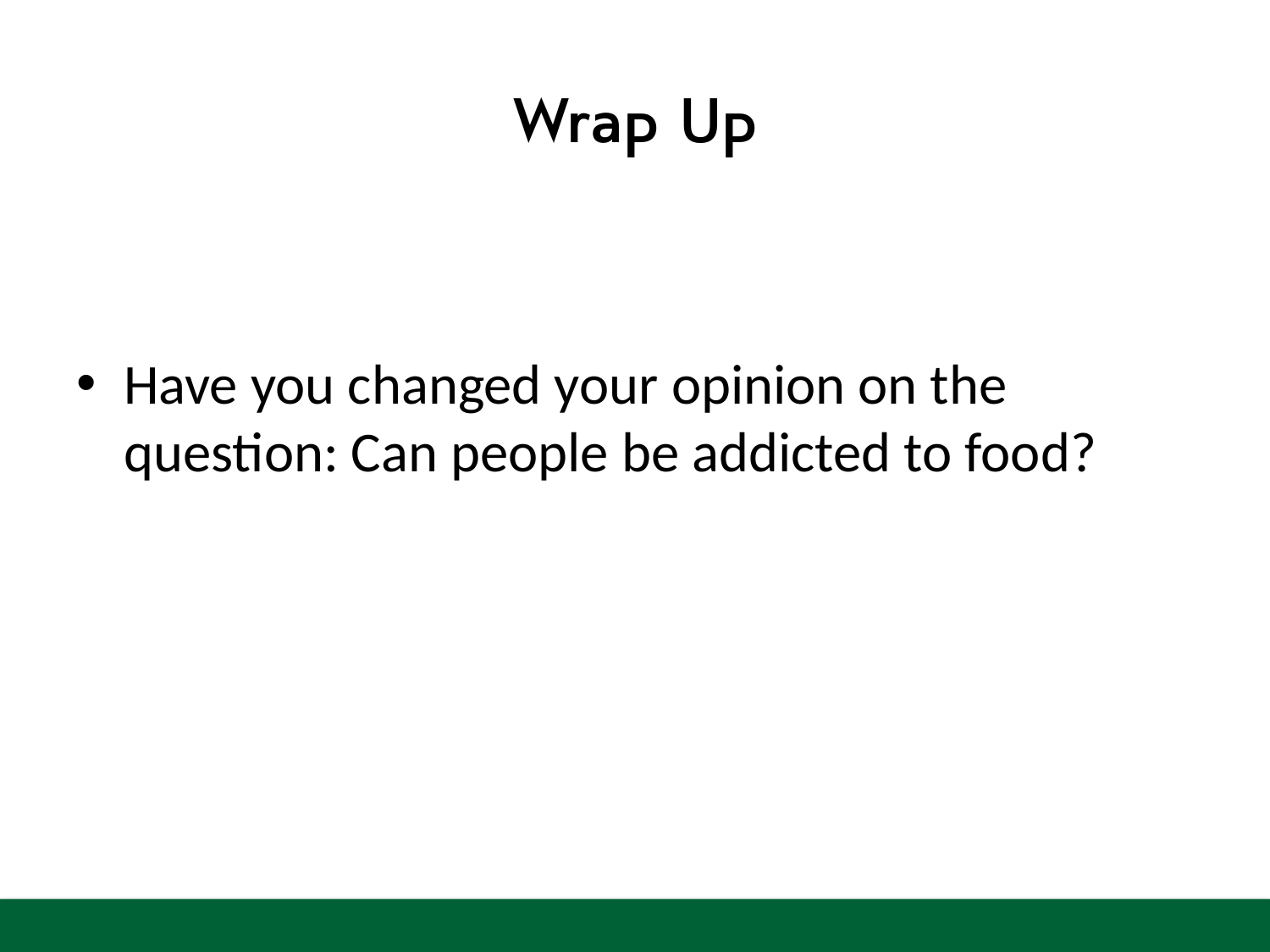

# Wrap Up
Have you changed your opinion on the question: Can people be addicted to food?